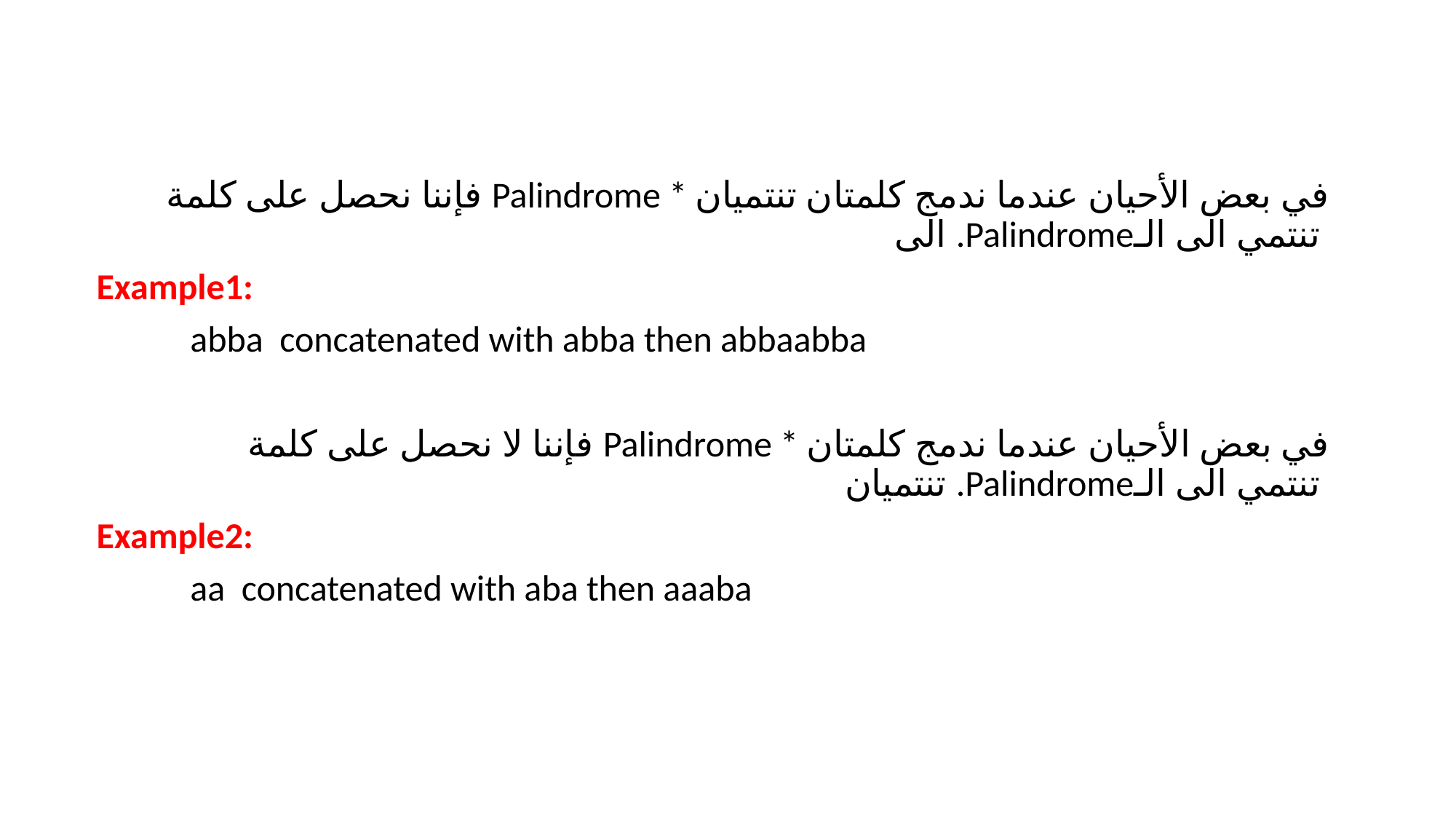

فإننا نحصل على كلمة Palindrome * في بعض الأحيان عندما ندمج كلمتان تنتميان الى .Palindromeتنتمي الى الـ
Example1:
	abba  concatenated with abba then abbaabba

 فإننا لا نحصل على كلمة Palindrome * في بعض الأحيان عندما ندمج كلمتان تنتميان .Palindromeتنتمي الى الـ
Example2:
	aa  concatenated with aba then aaaba